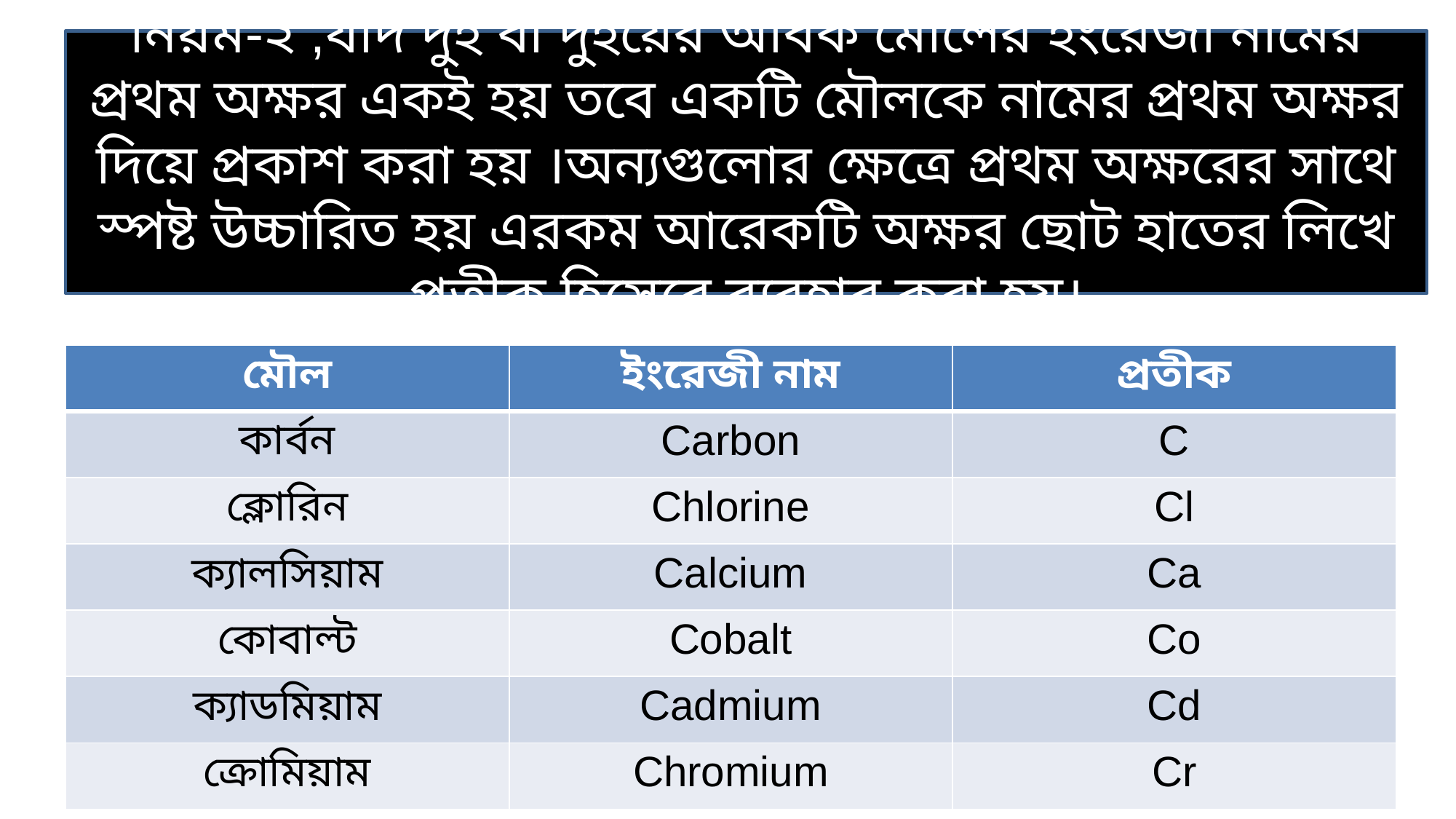

নিয়ম-২ ,যদি দুই বা দুইয়ের অধিক মৌলের ইংরেজী নামের প্রথম অক্ষর একই হয় তবে একটি মৌলকে নামের প্রথম অক্ষর দিয়ে প্রকাশ করা হয় ।অন্যগুলোর ক্ষেত্রে প্রথম অক্ষরের সাথে স্পষ্ট উচ্চারিত হয় এরকম আরেকটি অক্ষর ছোট হাতের লিখে প্রতীক হিসেবে ব্যবহার করা হয়।
| মৌল | ইংরেজী নাম | প্রতীক |
| --- | --- | --- |
| কার্বন | Carbon | C |
| ক্লোরিন | Chlorine | Cl |
| ক্যালসিয়াম | Calcium | Ca |
| কোবাল্ট | Cobalt | Co |
| ক্যাডমিয়াম | Cadmium | Cd |
| ক্রোমিয়াম | Chromium | Cr |